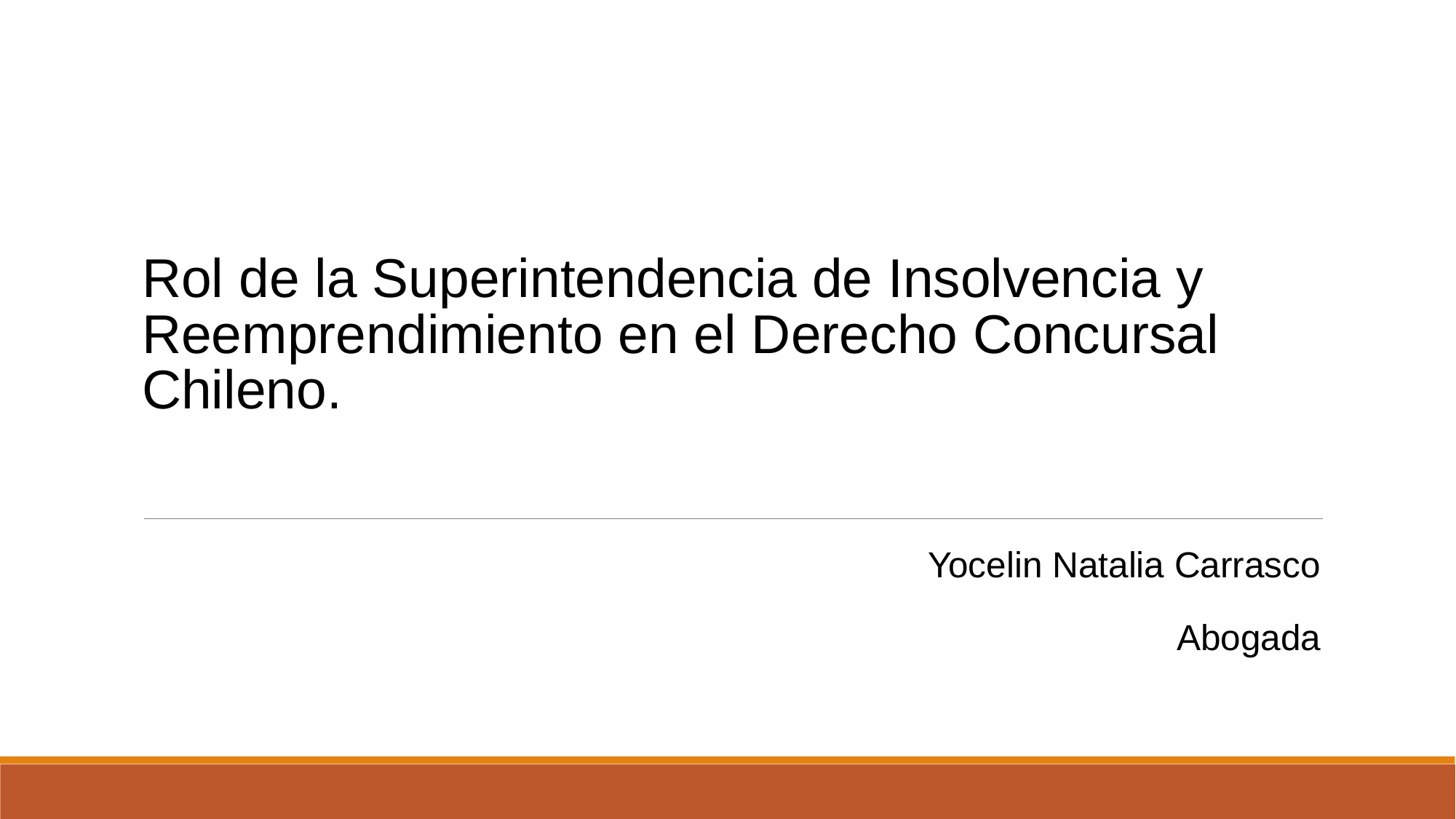

# Rol de la Superintendencia de Insolvencia y Reemprendimiento en el Derecho Concursal Chileno.
Yocelin Natalia Carrasco
Abogada